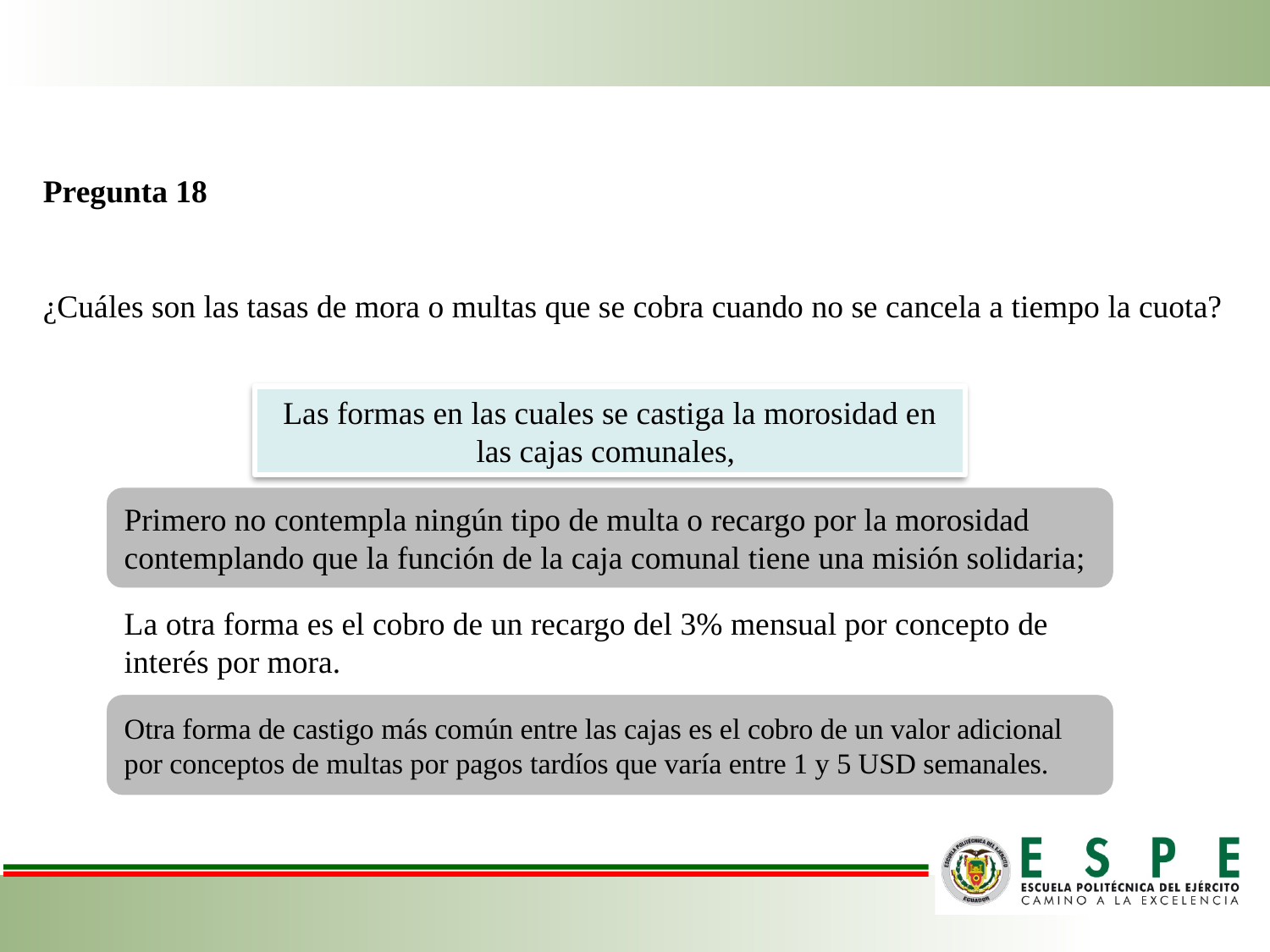

Pregunta 18

¿Cuáles son las tasas de mora o multas que se cobra cuando no se cancela a tiempo la cuota?

Las formas en las cuales se castiga la morosidad en las cajas comunales,
Primero no contempla ningún tipo de multa o recargo por la morosidad contemplando que la función de la caja comunal tiene una misión solidaria;
La otra forma es el cobro de un recargo del 3% mensual por concepto de interés por mora.
Otra forma de castigo más común entre las cajas es el cobro de un valor adicional por conceptos de multas por pagos tardíos que varía entre 1 y 5 USD semanales.